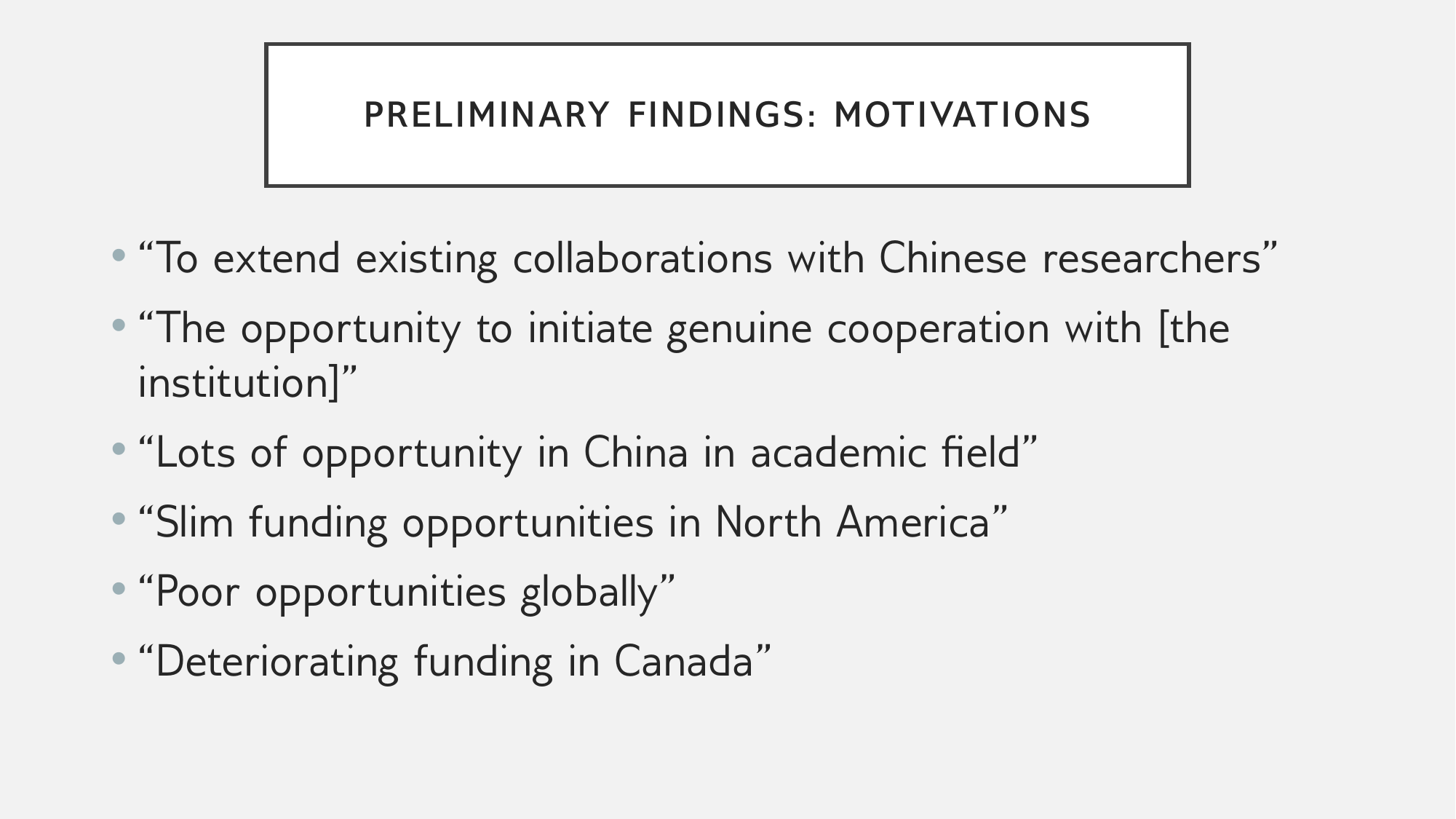

# Preliminary Findings: motivations
“To extend existing collaborations with Chinese researchers”
“The opportunity to initiate genuine cooperation with [the institution]”
“Lots of opportunity in China in academic field”
“Slim funding opportunities in North America”
“Poor opportunities globally”
“Deteriorating funding in Canada”